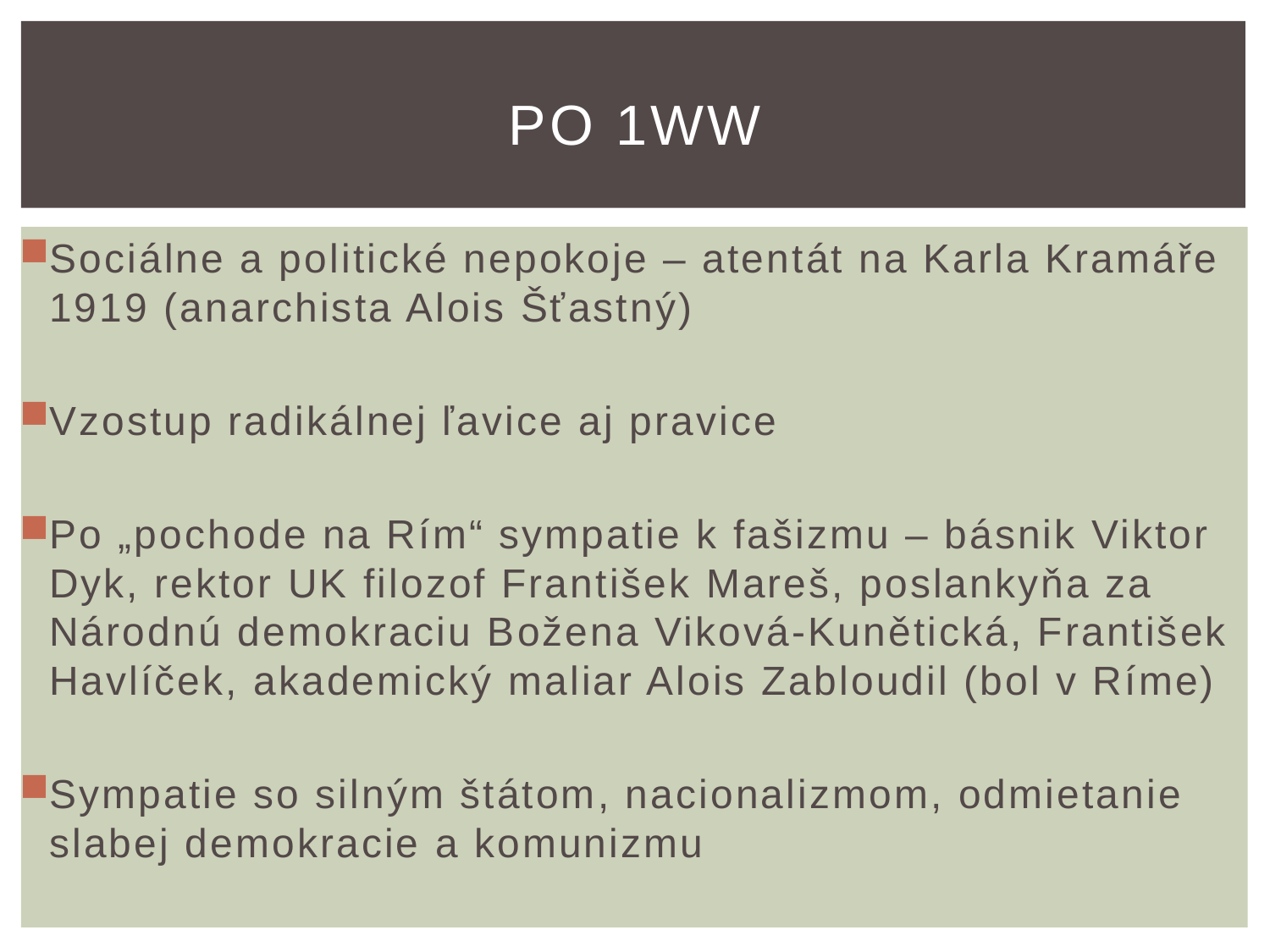

# Po 1WW
Sociálne a politické nepokoje – atentát na Karla Kramáře 1919 (anarchista Alois Šťastný)

Vzostup radikálnej ľavice aj pravice

Po „pochode na Rím“ sympatie k fašizmu – básnik Viktor Dyk, rektor UK filozof František Mareš, poslankyňa za Národnú demokraciu Božena Viková-Kunětická, František Havlíček, akademický maliar Alois Zabloudil (bol v Ríme)

Sympatie so silným štátom, nacionalizmom, odmietanie slabej demokracie a komunizmu